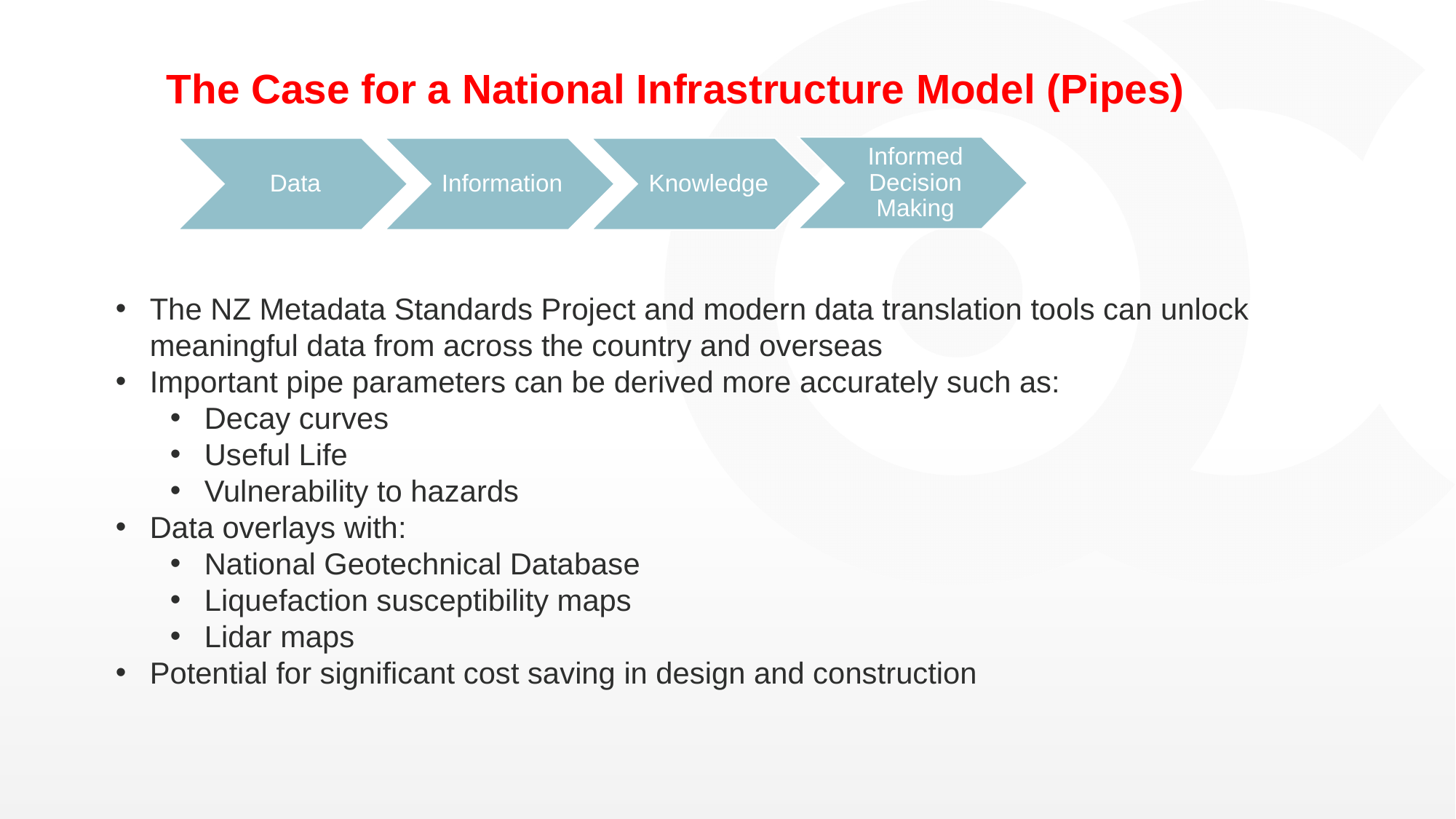

# The Case for a National Infrastructure Model (Pipes)
Data
Information
Knowledge
Informed Decision Making
The NZ Metadata Standards Project and modern data translation tools can unlock meaningful data from across the country and overseas
Important pipe parameters can be derived more accurately such as:
Decay curves
Useful Life
Vulnerability to hazards
Data overlays with:
National Geotechnical Database
Liquefaction susceptibility maps
Lidar maps
Potential for significant cost saving in design and construction